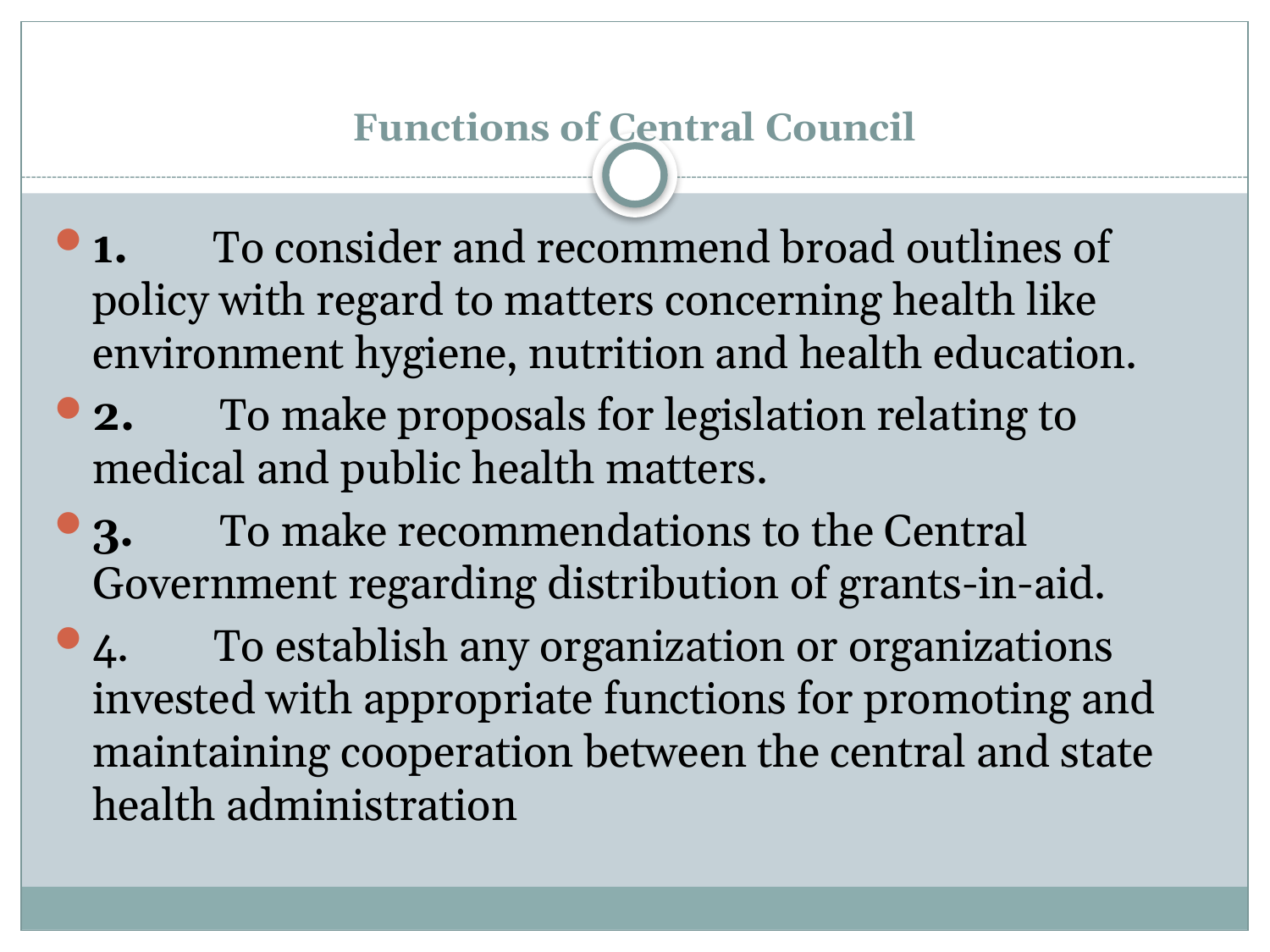

# Functions of Central Council
1.        To consider and recommend broad outlines of policy with regard to matters concerning health like environment hygiene, nutrition and health education.
2.        To make proposals for legislation relating to medical and public health matters.
3.        To make recommendations to the Central Government regarding distribution of grants-in-aid.
4.        To establish any organization or organizations invested with appropriate functions for promoting and maintaining cooperation between the central and state health administration